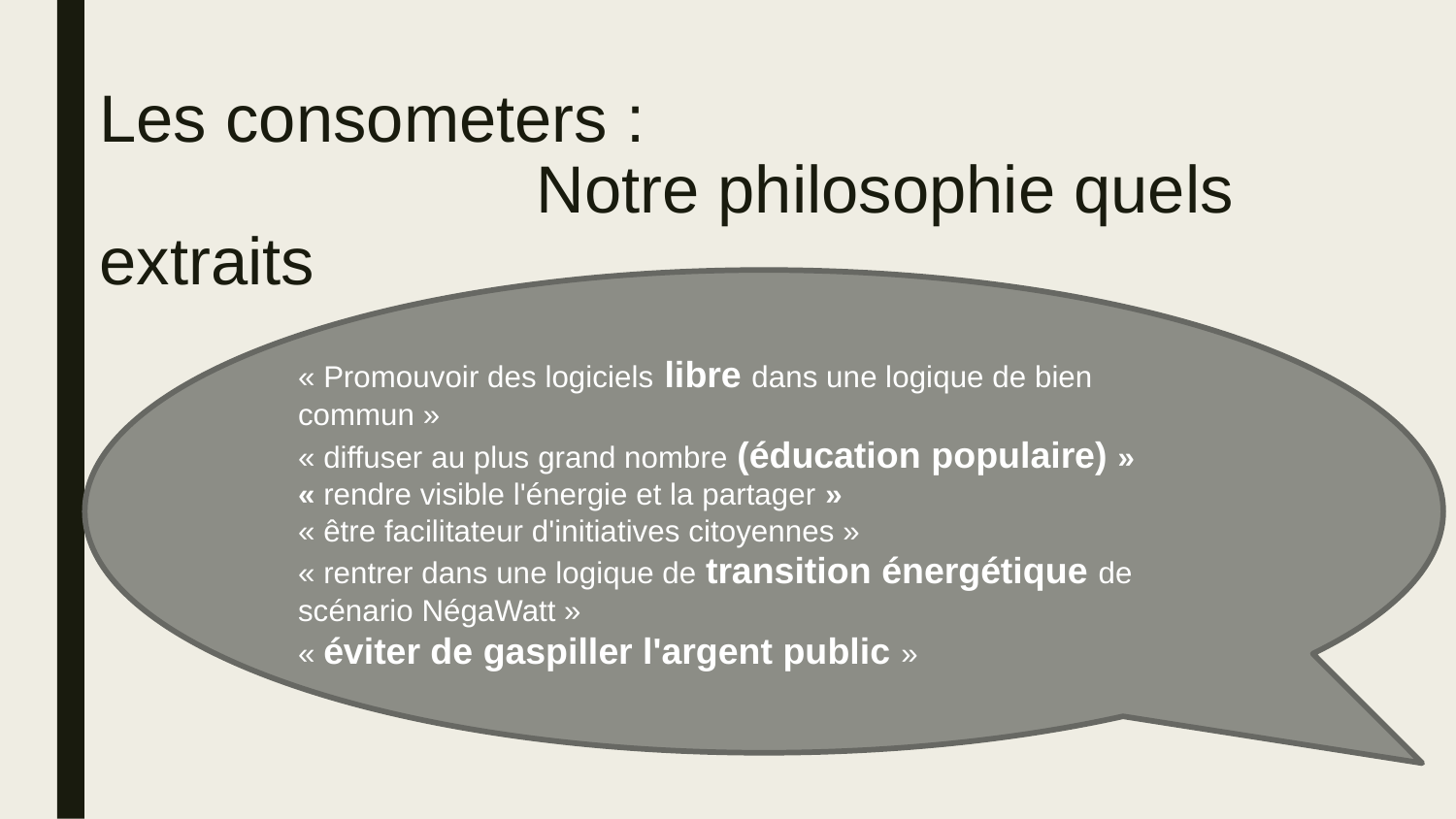

# Les consometers : Notre philosophie quels extraits
« Promouvoir des logiciels libre dans une logique de bien commun »
« diffuser au plus grand nombre (éducation populaire) »
« rendre visible l'énergie et la partager »
« être facilitateur d'initiatives citoyennes »
« rentrer dans une logique de transition énergétique de scénario NégaWatt »
« éviter de gaspiller l'argent public »